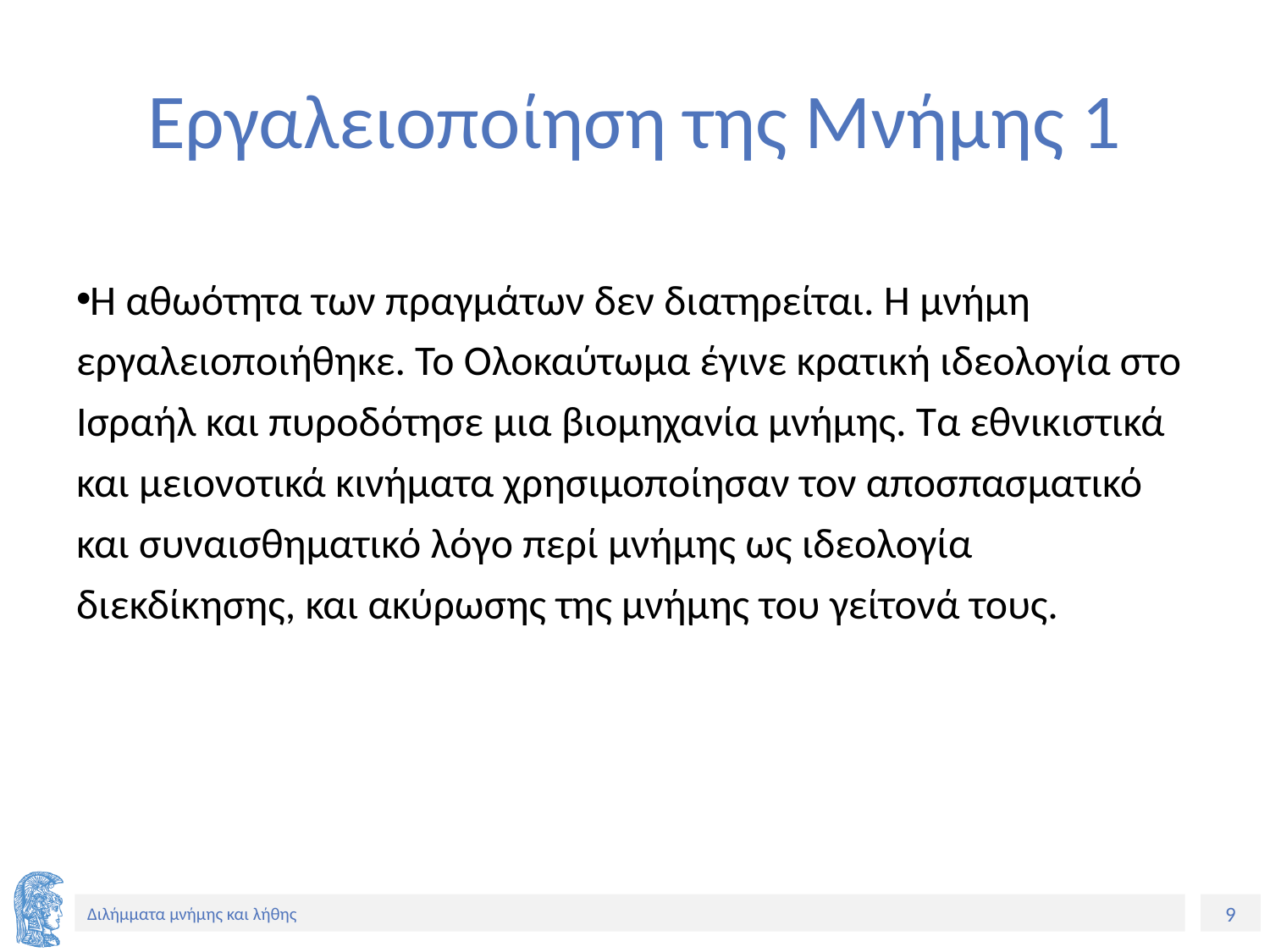

# Εργαλειοποίηση της Μνήμης 1
Η αθωότητα των πραγμάτων δεν διατηρείται. Η μνήμη εργαλειοποιήθηκε. Το Ολοκαύτωμα έγινε κρατική ιδεολογία στο Ισραήλ και πυροδότησε μια βιομηχανία μνήμης. Τα εθνικιστικά και μειονοτικά κινήματα χρησιμοποίησαν τον αποσπασματικό και συναισθηματικό λόγο περί μνήμης ως ιδεολογία διεκδίκησης, και ακύρωσης της μνήμης του γείτονά τους.